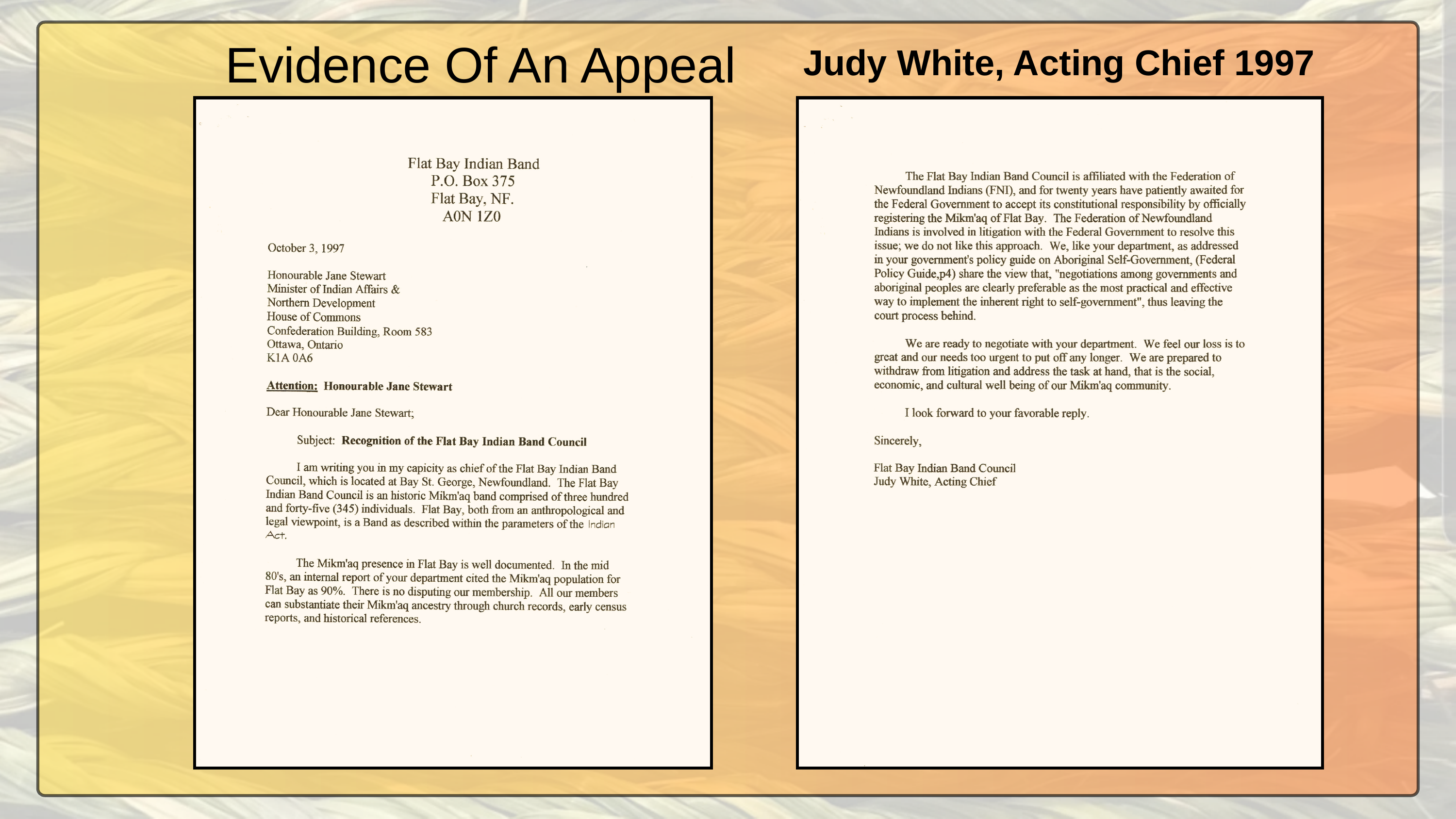

Evidence Of An Appeal
Judy White, Acting Chief 1997